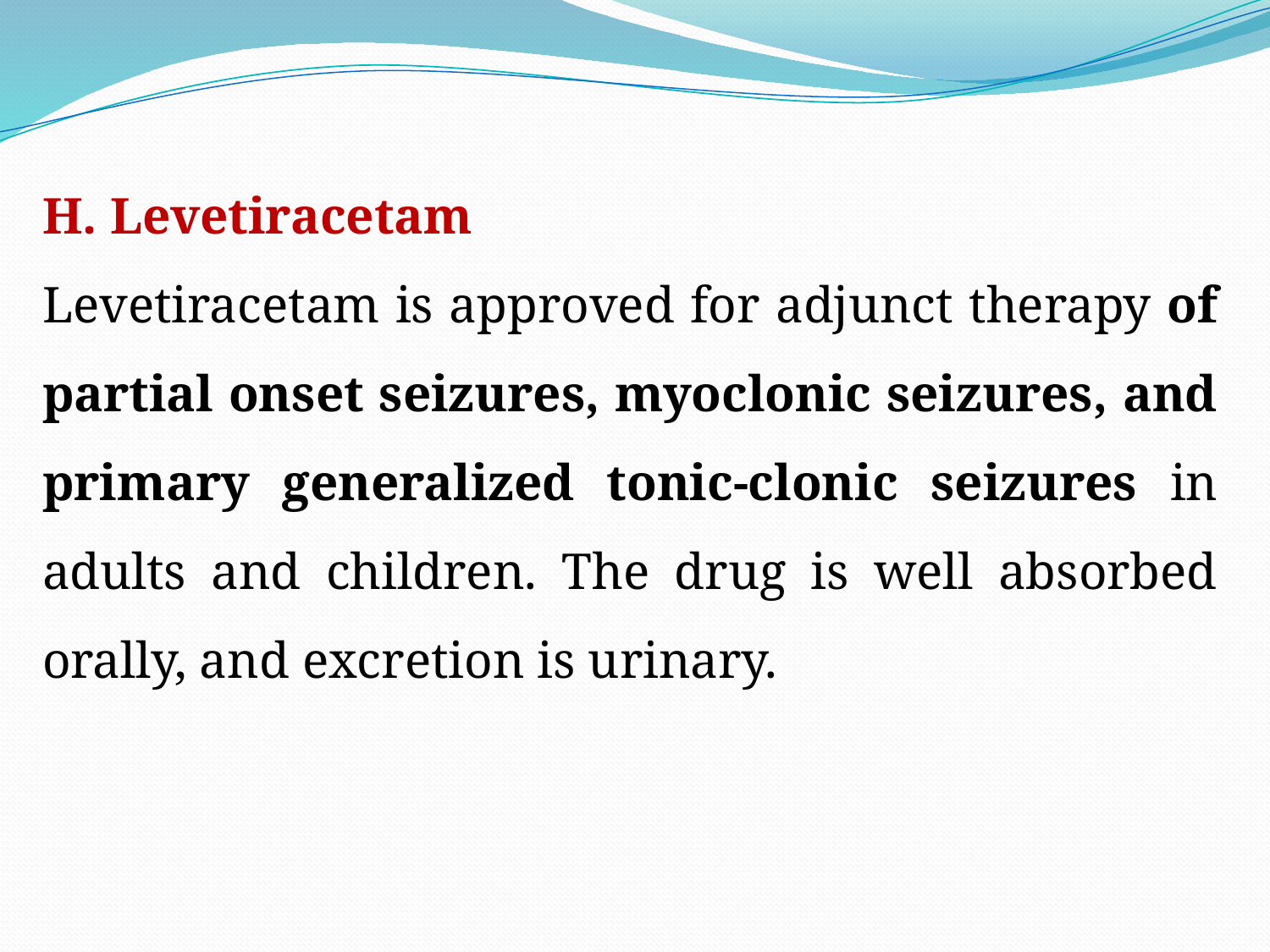

H. Levetiracetam
Levetiracetam is approved for adjunct therapy of partial onset seizures, myoclonic seizures, and primary generalized tonic-clonic seizures in adults and children. The drug is well absorbed orally, and excretion is urinary.